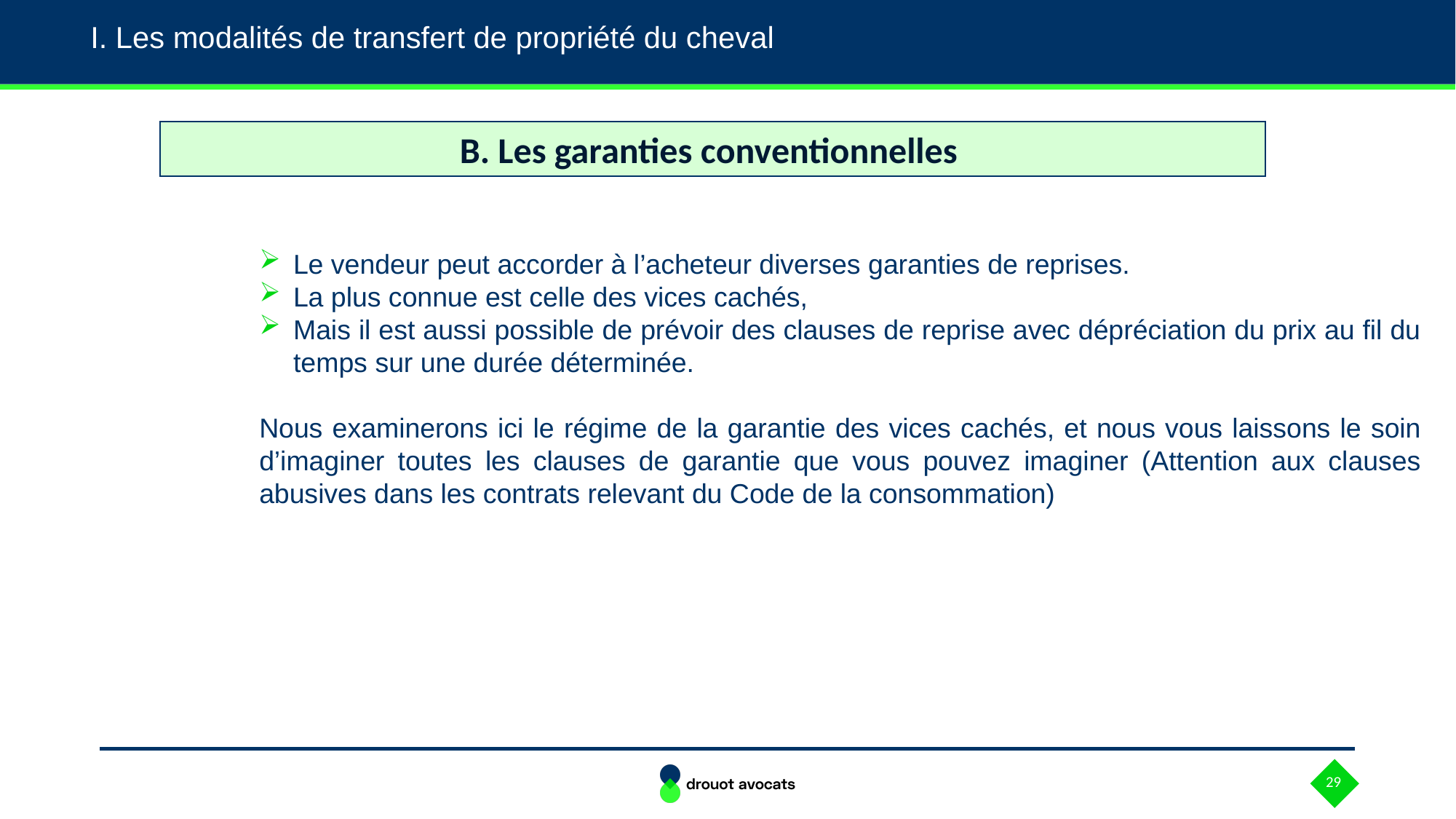

# I. Les modalités de transfert de propriété du cheval
B. Les garanties conventionnelles
Le vendeur peut accorder à l’acheteur diverses garanties de reprises.
La plus connue est celle des vices cachés,
Mais il est aussi possible de prévoir des clauses de reprise avec dépréciation du prix au fil du temps sur une durée déterminée.

Nous examinerons ici le régime de la garantie des vices cachés, et nous vous laissons le soin d’imaginer toutes les clauses de garantie que vous pouvez imaginer (Attention aux clauses abusives dans les contrats relevant du Code de la consommation)
29